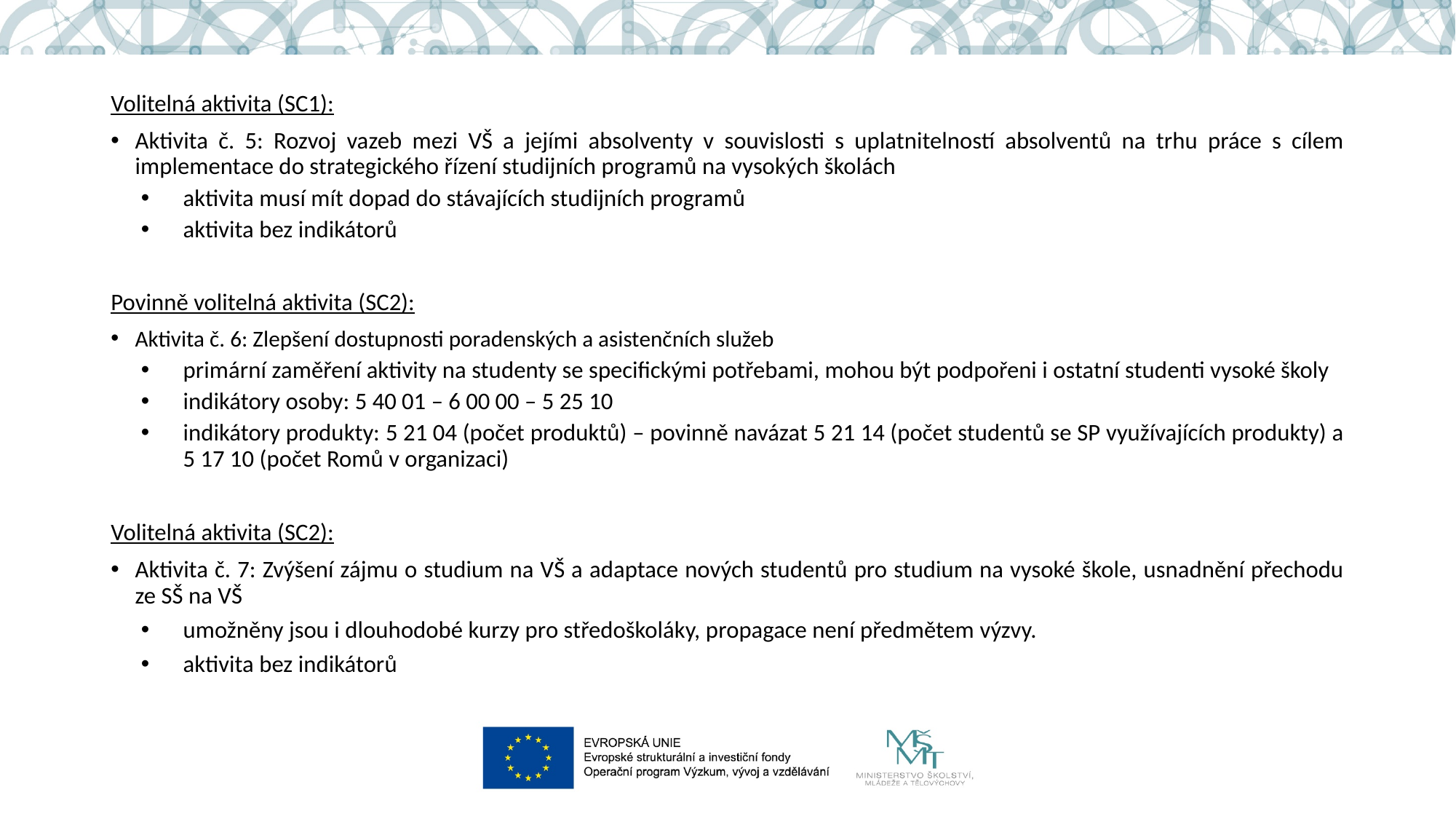

Volitelná aktivita (SC1):
Aktivita č. 5: Rozvoj vazeb mezi VŠ a jejími absolventy v souvislosti s uplatnitelností absolventů na trhu práce s cílem implementace do strategického řízení studijních programů na vysokých školách
aktivita musí mít dopad do stávajících studijních programů
aktivita bez indikátorů

Povinně volitelná aktivita (SC2):
Aktivita č. 6: Zlepšení dostupnosti poradenských a asistenčních služeb
primární zaměření aktivity na studenty se specifickými potřebami, mohou být podpořeni i ostatní studenti vysoké školy
indikátory osoby: 5 40 01 – 6 00 00 – 5 25 10
indikátory produkty: 5 21 04 (počet produktů) – povinně navázat 5 21 14 (počet studentů se SP využívajících produkty) a 5 17 10 (počet Romů v organizaci)

Volitelná aktivita (SC2):
Aktivita č. 7: Zvýšení zájmu o studium na VŠ a adaptace nových studentů pro studium na vysoké škole, usnadnění přechodu ze SŠ na VŠ
umožněny jsou i dlouhodobé kurzy pro středoškoláky, propagace není předmětem výzvy.
aktivita bez indikátorů